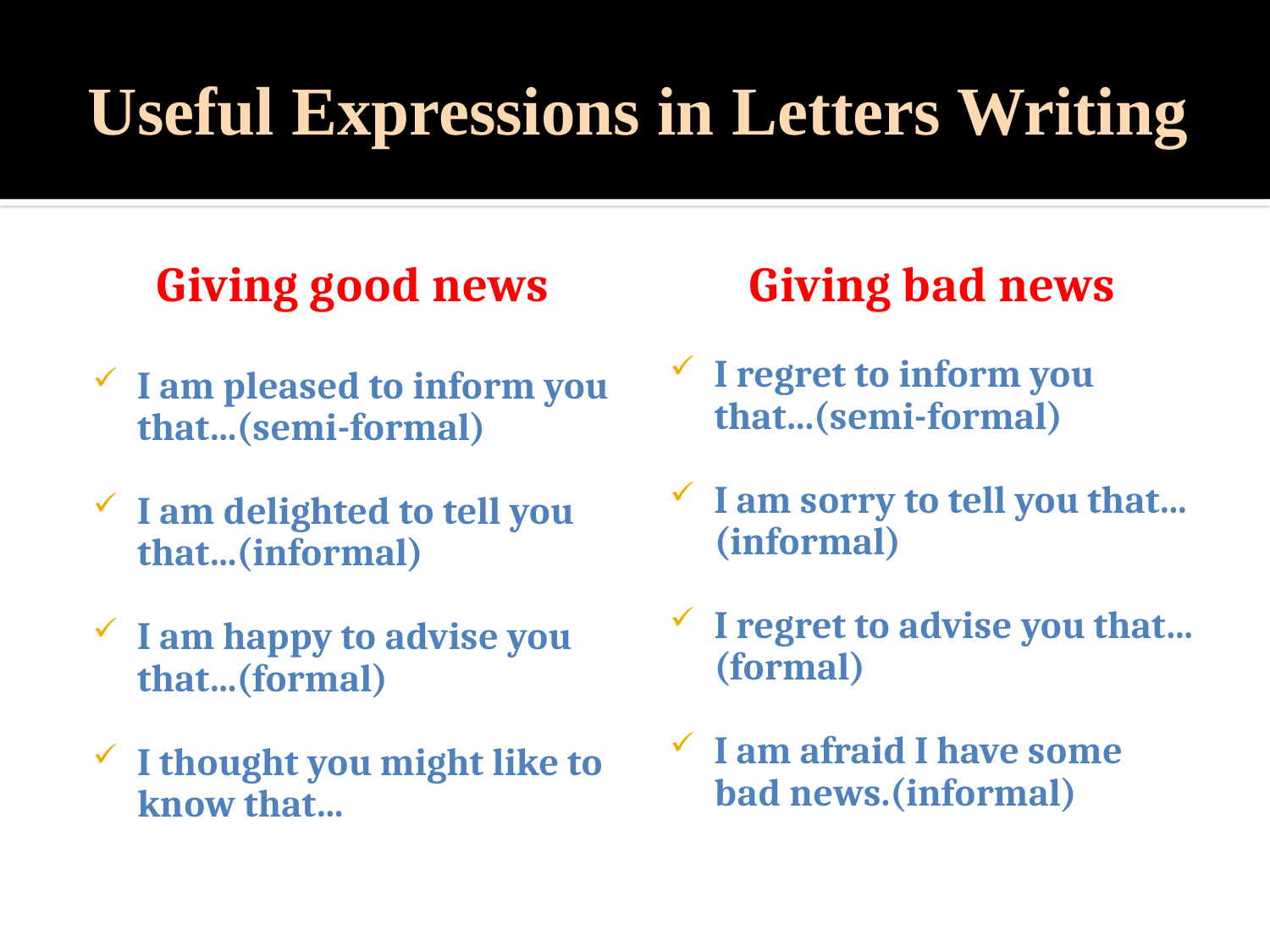

# Useful Expressions in Letters Writing
Giving good news

I am pleased to inform you that...(semi-formal)

I am delighted to tell you that...(informal)

I am happy to advise you that...(formal)

I thought you might like to know that...

Giving bad news

I regret to inform you that...(semi-formal)

I am sorry to tell you that...(informal)

I regret to advise you that...(formal)

I am afraid I have some bad news.(informal)